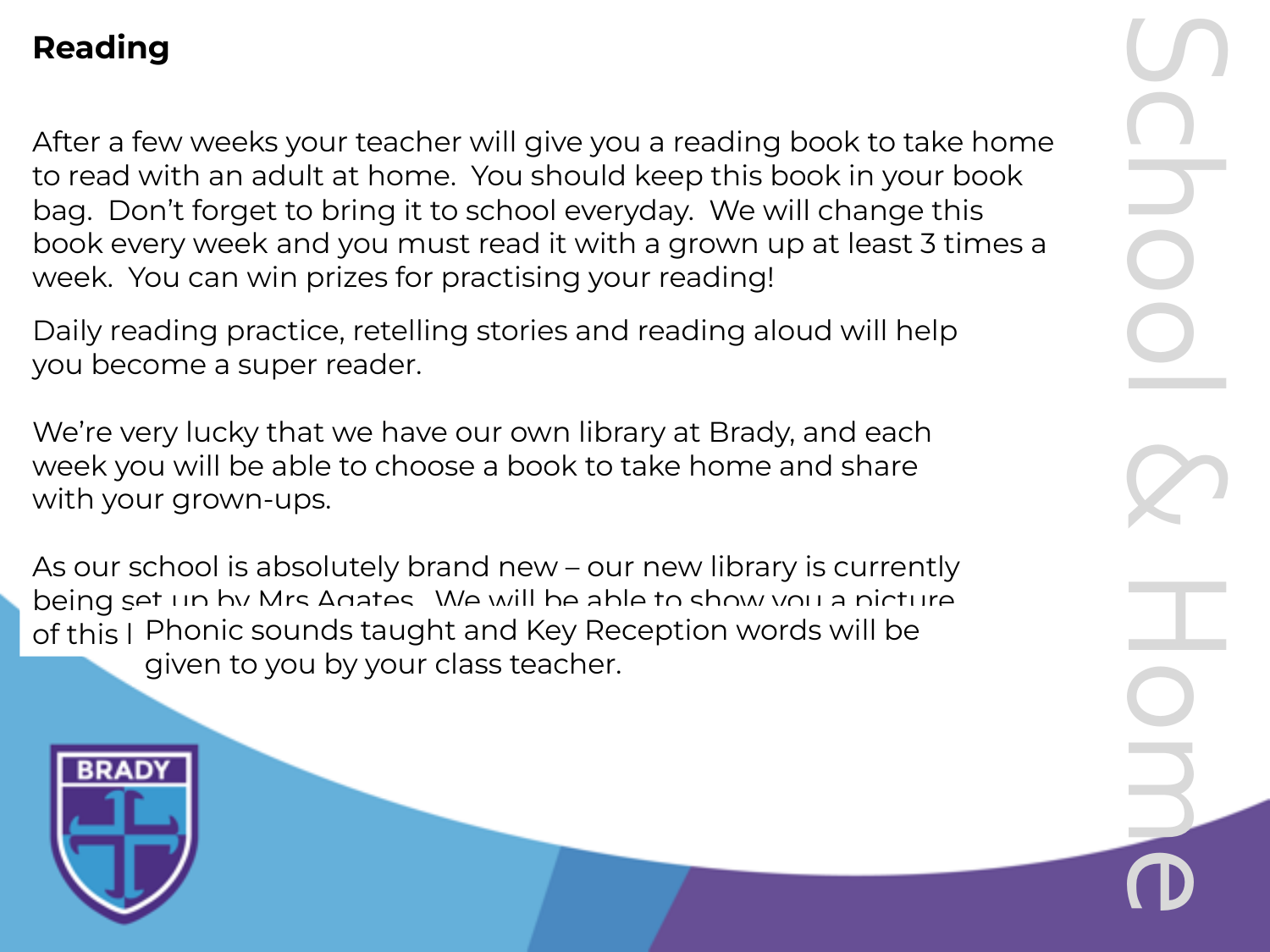

Reading

After a few weeks your teacher will give you a reading book to take home to read with an adult at home.  You should keep this book in your book bag.  Don’t forget to bring it to school everyday.  We will change this book every week and you must read it with a grown up at least 3 times a week.  You can win prizes for practising your reading!
Daily reading practice, retelling stories and reading aloud will help you become a super reader.

We’re very lucky that we have our own library at Brady, and each week you will be able to choose a book to take home and share with your grown-ups.

As our school is absolutely brand new – our new library is currently being set up by Mrs Agates.  We will be able to show you a picture of this later on in the year.
School & Home
Phonic sounds taught and Key Reception words will be given to you by your class teacher.